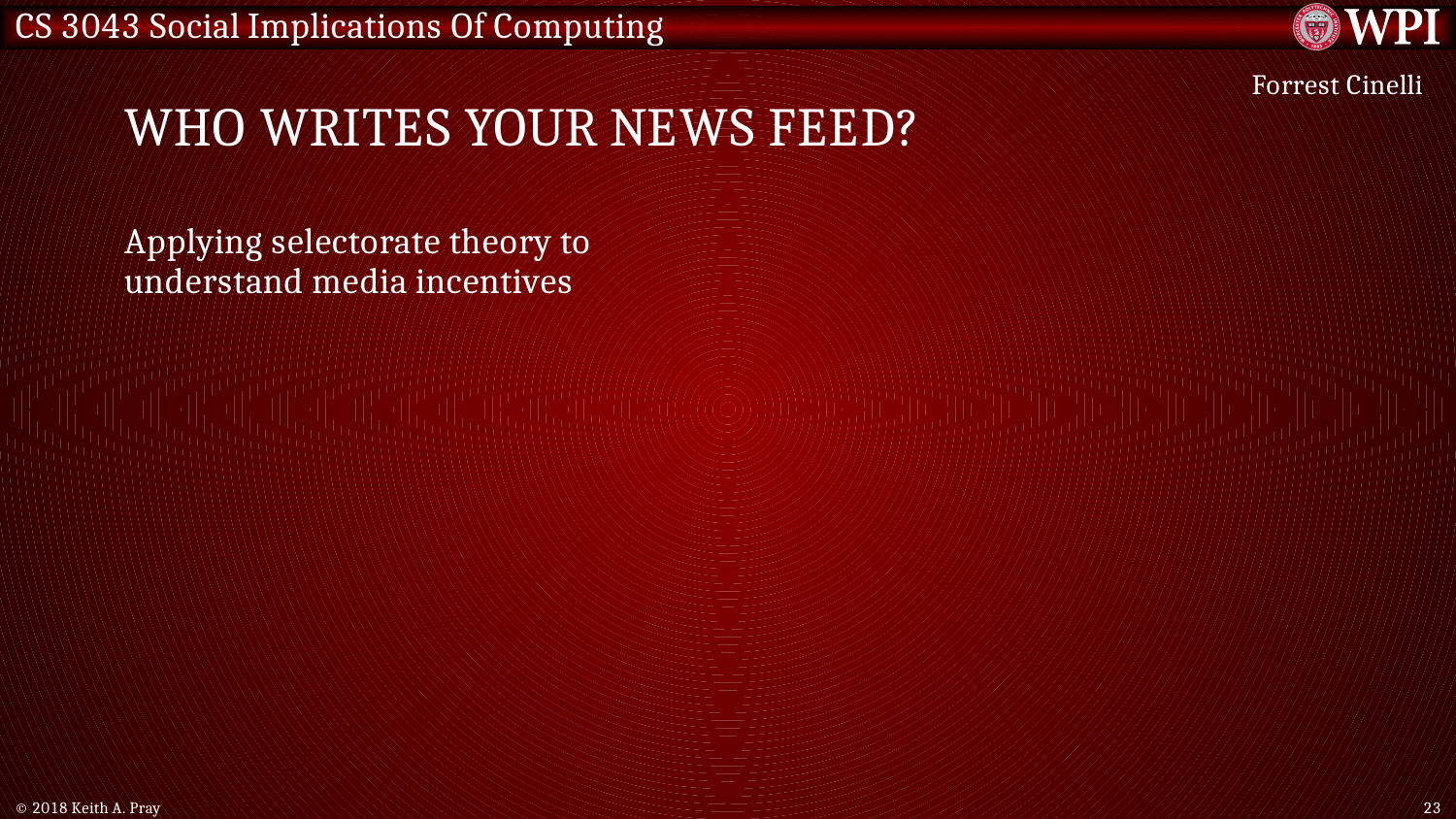

# Who Writes your news feed?
Forrest Cinelli
Applying selectorate theory to understand media incentives
© 2018 Keith A. Pray
23